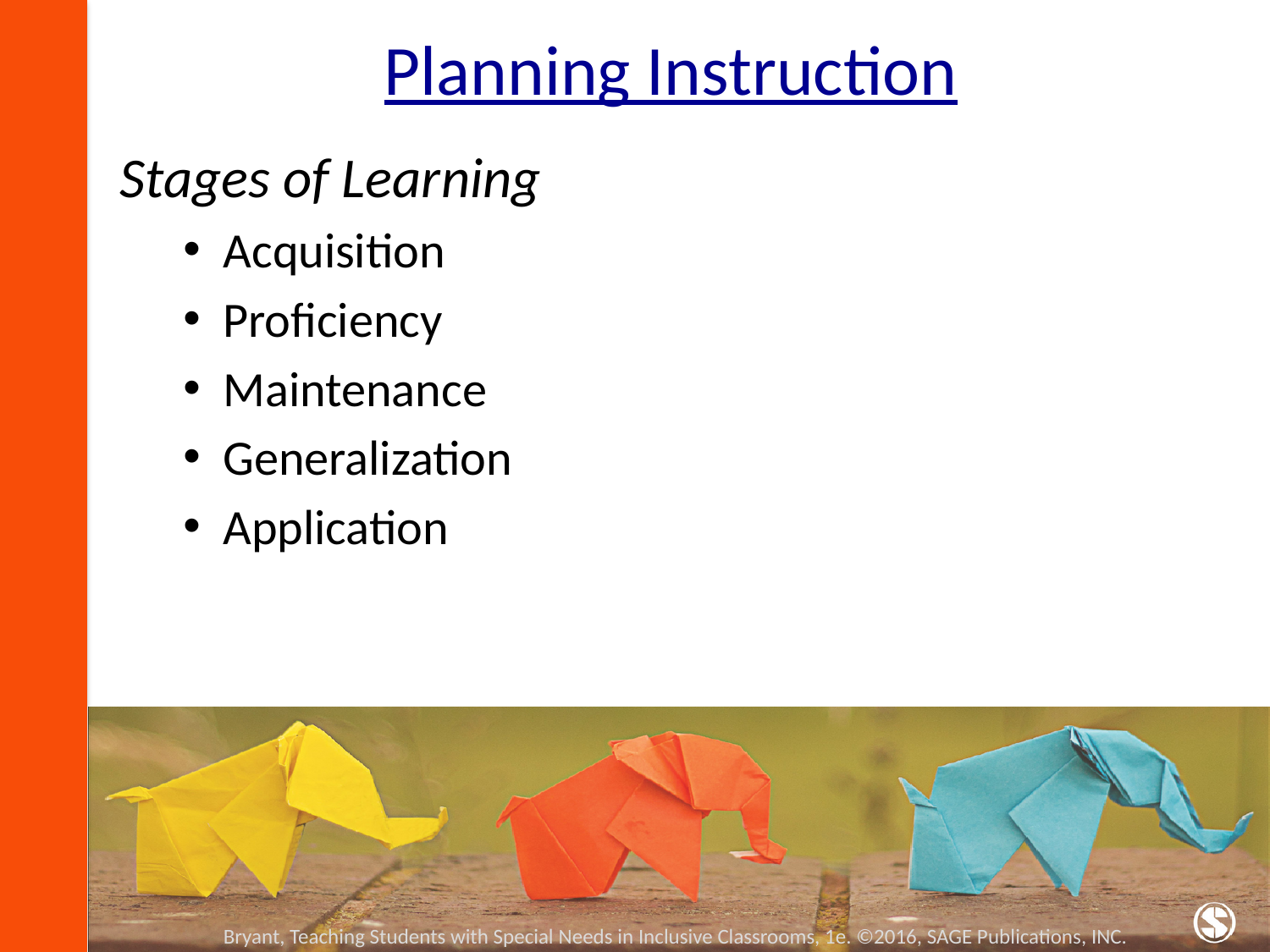

# Planning Instruction
Stages of Learning
Acquisition
Proficiency
Maintenance
Generalization
Application

Bryant, Teaching Students with Special Needs in Inclusive Classrooms, 1e. ©2016, SAGE Publications, INC.